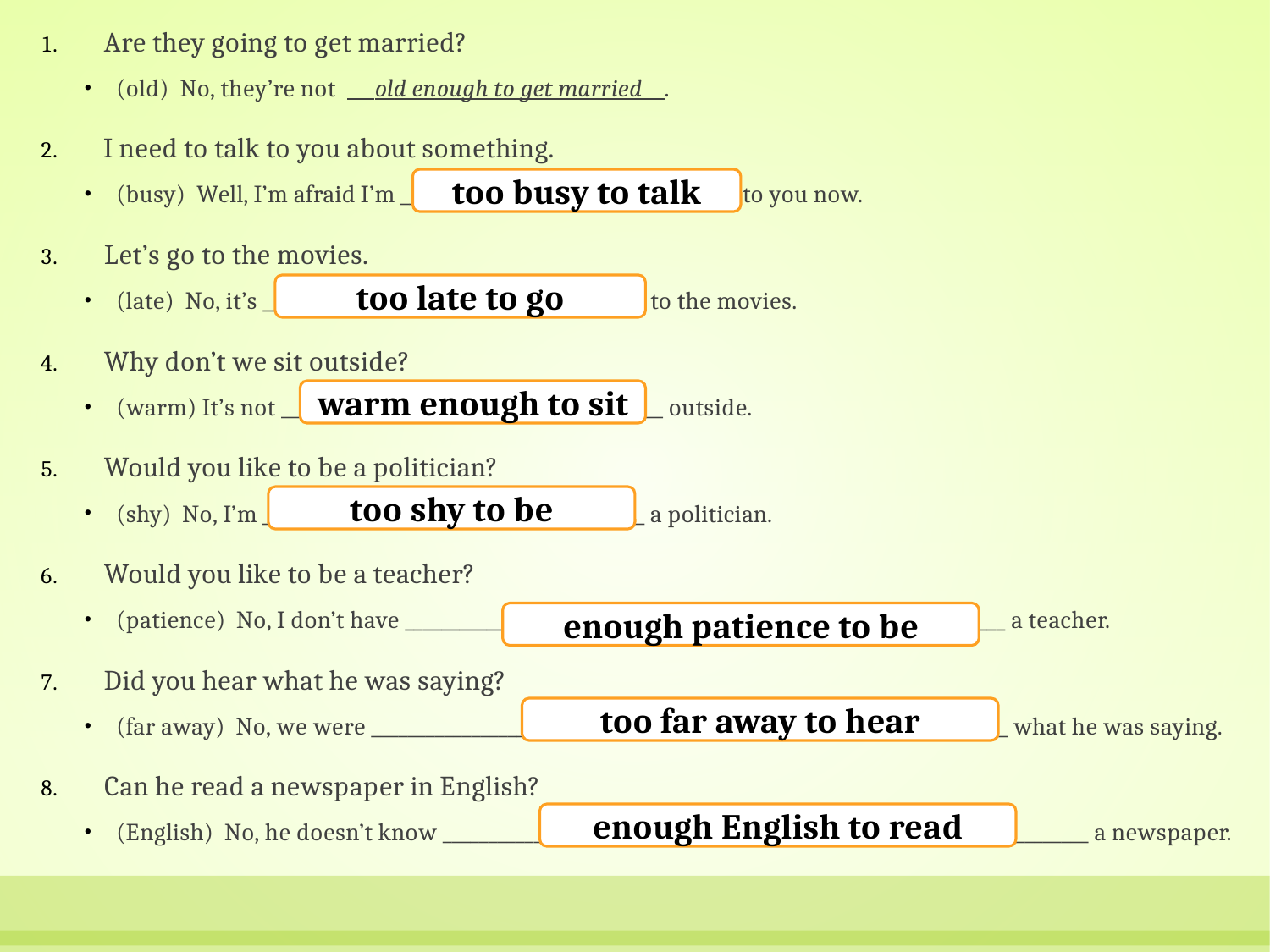

Are they going to get married?
(old)  No, they’re not       old enough to get married    .
I need to talk to you about something.
(busy)  Well, I’m afraid I’m _____________________________________ to you now.
Let’s go to the movies.
(late)  No, it’s __________________________________________ to the movies.
Why don’t we sit outside?
(warm) It’s not __________________________________________ outside.
Would you like to be a politician?
(shy)  No, I’m __________________________________________ a politician.
Would you like to be a teacher?
(patience)  No, I don’t have __________________________________________________________________ a teacher.
Did you hear what he was saying?
(far away)  No, we were ______________________________________________________________________ what he was saying.
Can he read a newspaper in English?
(English)  No, he doesn’t know _______________________________________________________________________ a newspaper.
too busy to talk
too late to go
warm enough to sit
too shy to be
enough patience to be
too far away to hear
enough English to read